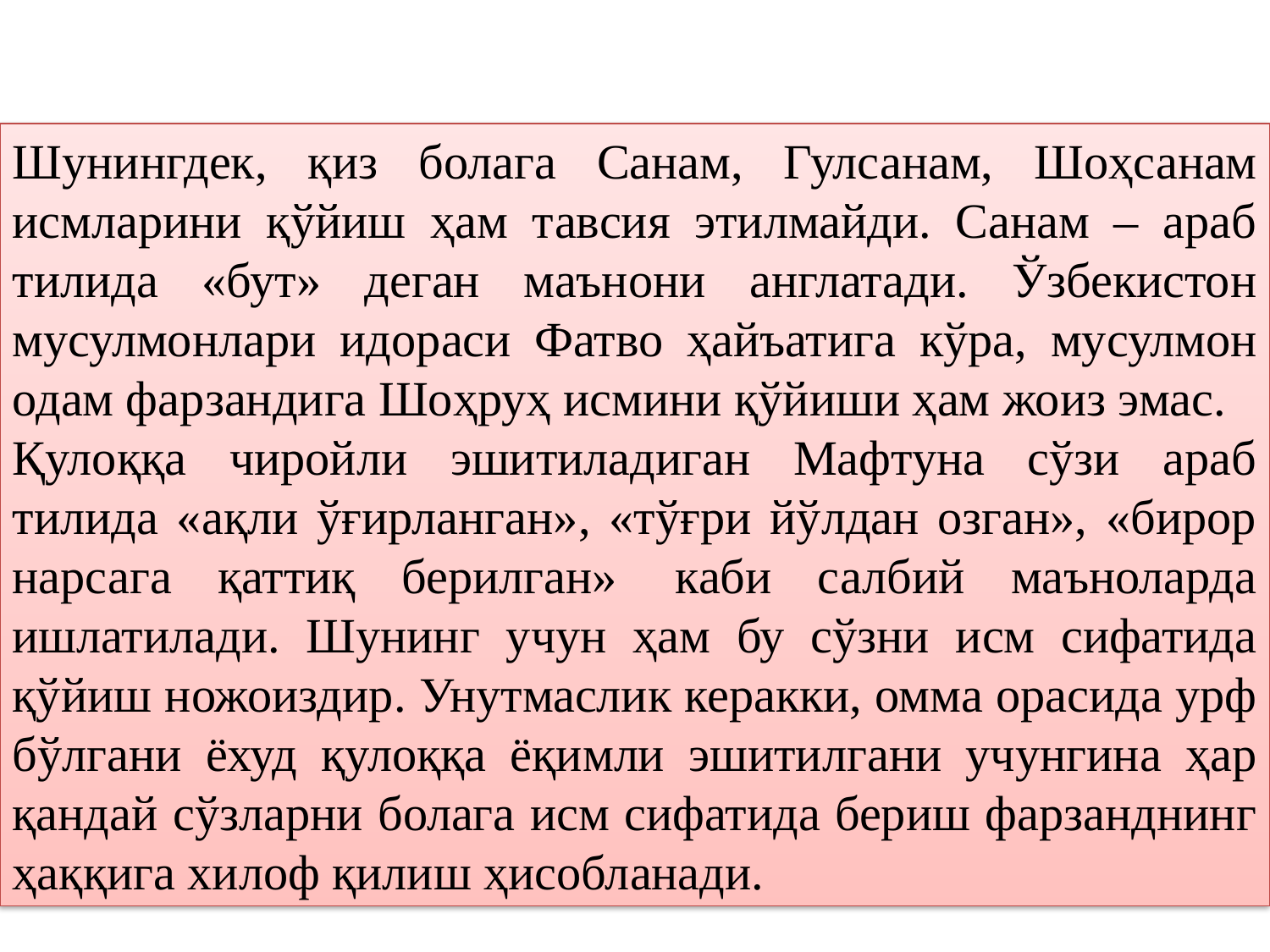

Шунингдек, қиз болага Санам, Гулсанам, Шоҳсанам исмларини қўйиш ҳам тавсия этилмайди. Санам – араб тилида «бут» деган маънони англатади. Ўзбекистон мусулмонлари идораси Фатво ҳайъатига кўра, мусулмон одам фарзандига Шоҳруҳ исмини қўйиши ҳам жоиз эмас.
Қулоққа чиройли эшитиладиган Мафтуна сўзи араб тилида «ақли ўғирланган», «тўғри йўлдан озган», «бирор нарсага қаттиқ берилган»  каби салбий маъноларда ишлатилади. Шунинг учун ҳам бу сўзни исм сифатида қўйиш ножоиздир. Унутмаслик керакки, омма орасида урф бўлгани ёхуд қулоққа ёқимли эшитилгани учунгина ҳар қандай сўзларни болага исм сифатида бериш фарзанднинг ҳаққига хилоф қилиш ҳисобланади.